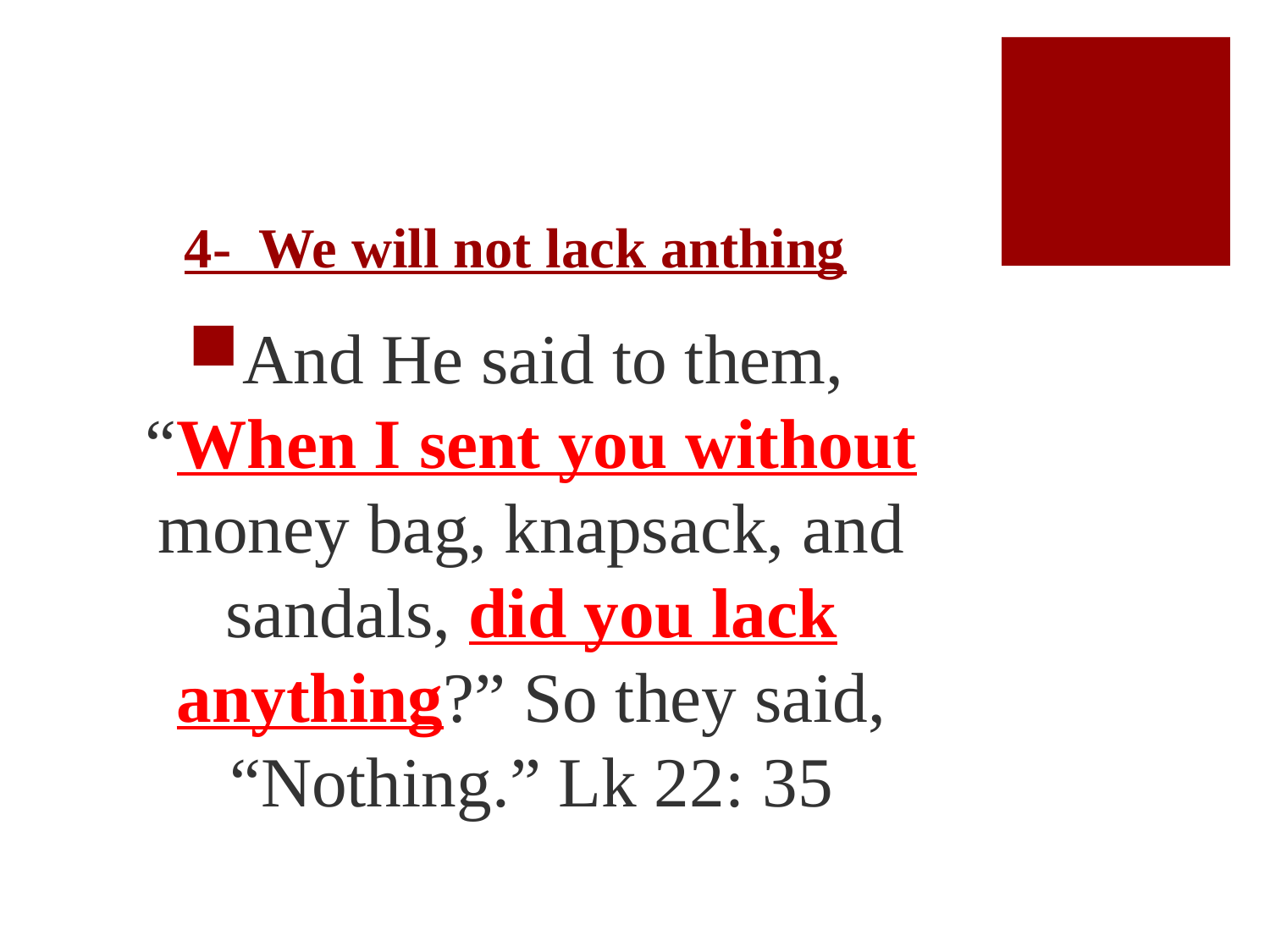

# 4-  We will not lack anthing
And He said to them, “When I sent you without money bag, knapsack, and sandals, did you lack anything?” So they said, “Nothing.” Lk 22: 35